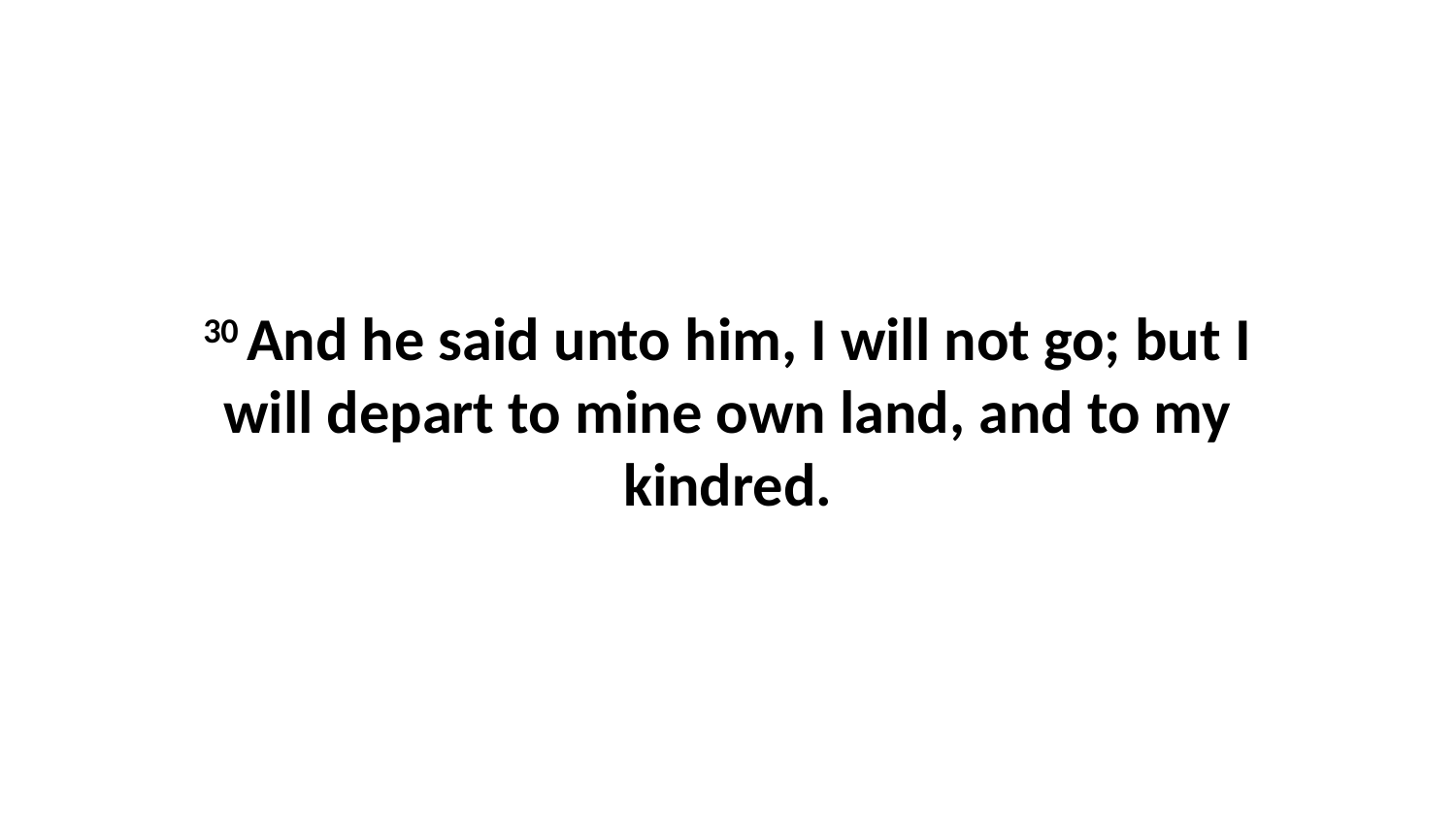

30 And he said unto him, I will not go; but I will depart to mine own land, and to my kindred.